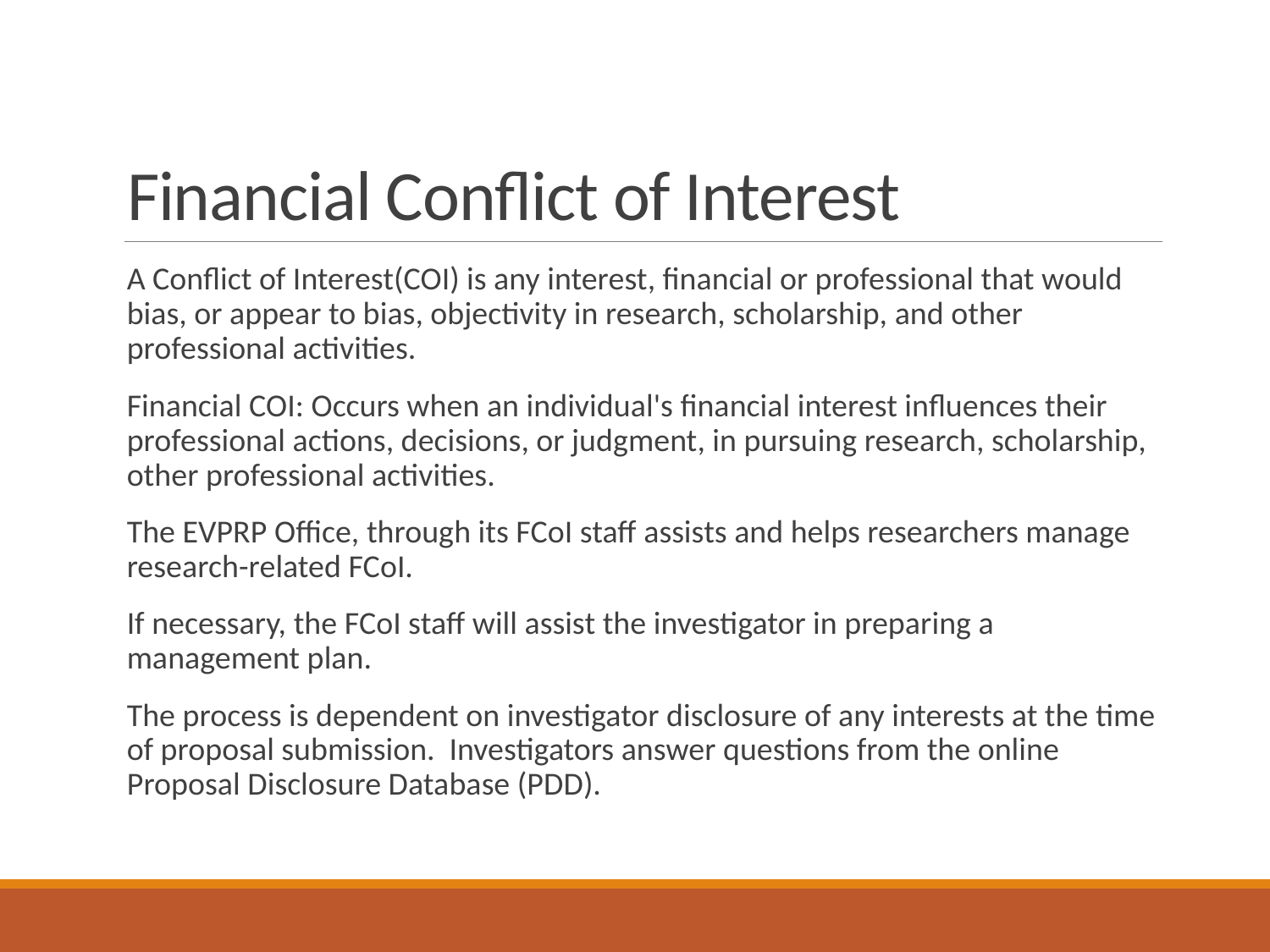

# Financial Conflict of Interest
A Conflict of Interest(COI) is any interest, financial or professional that would bias, or appear to bias, objectivity in research, scholarship, and other professional activities.
Financial COI: Occurs when an individual's financial interest influences their professional actions, decisions, or judgment, in pursuing research, scholarship, other professional activities.
The EVPRP Office, through its FCoI staff assists and helps researchers manage research-related FCoI.
If necessary, the FCoI staff will assist the investigator in preparing a management plan.
The process is dependent on investigator disclosure of any interests at the time of proposal submission.  Investigators answer questions from the online Proposal Disclosure Database (PDD).